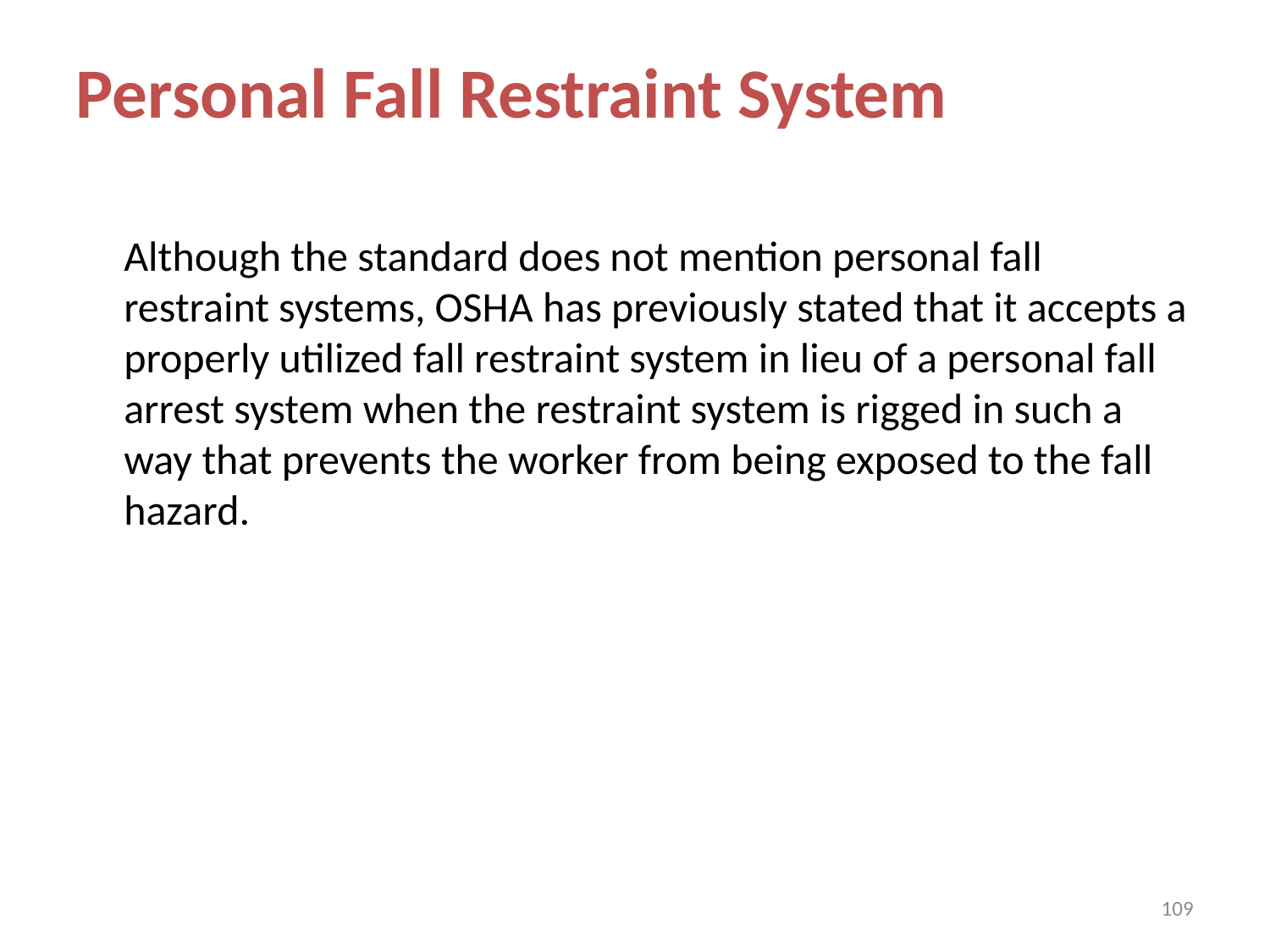

Personal Fall Restraint System
	Although the standard does not mention personal fall restraint systems, OSHA has previously stated that it accepts a properly utilized fall restraint system in lieu of a personal fall arrest system when the restraint system is rigged in such a way that prevents the worker from being exposed to the fall hazard.
109